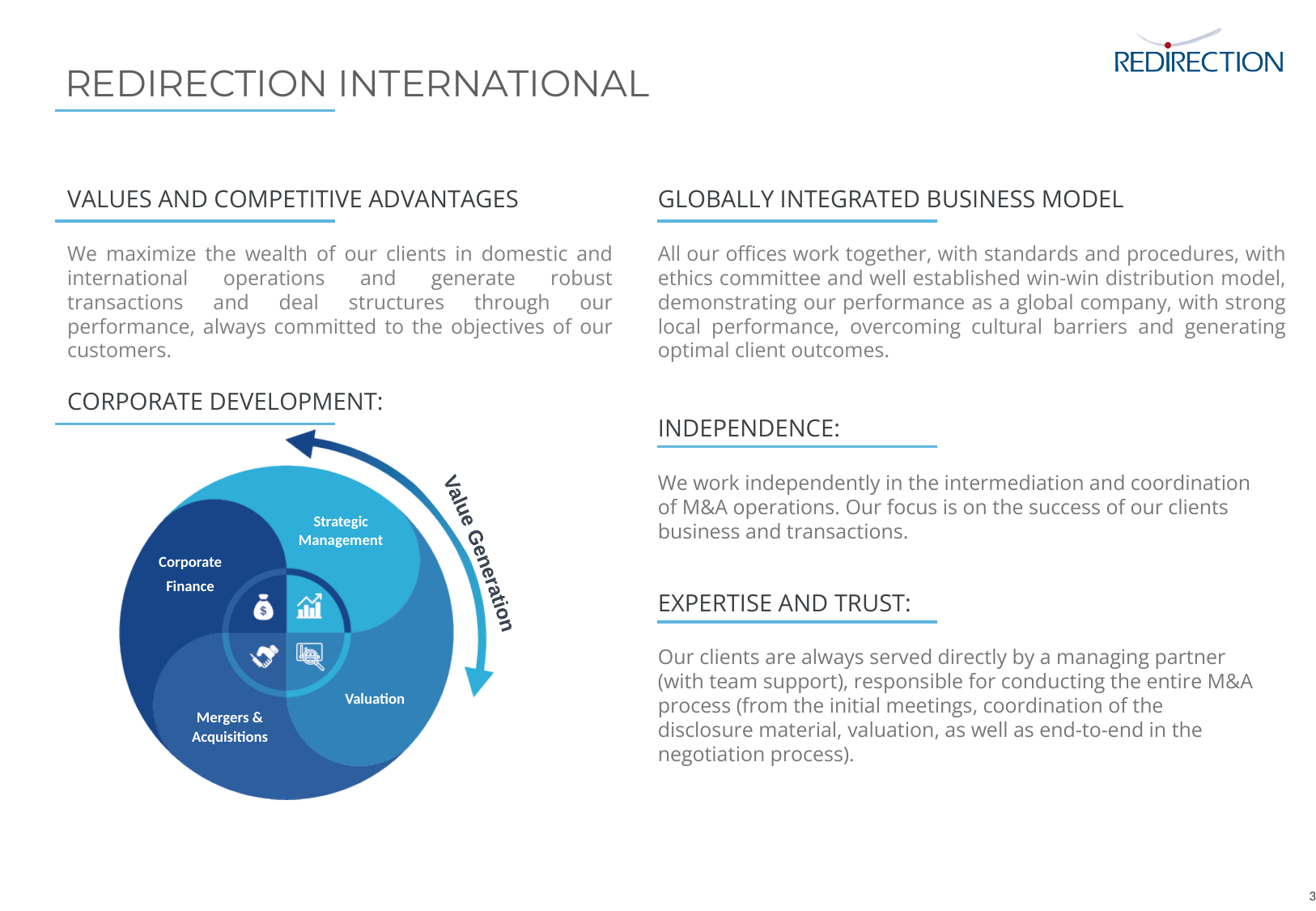

# Redirection international

Strategic Management
Value Generation
Corporate
Finance

Valuation
Mergers & Acquisitions